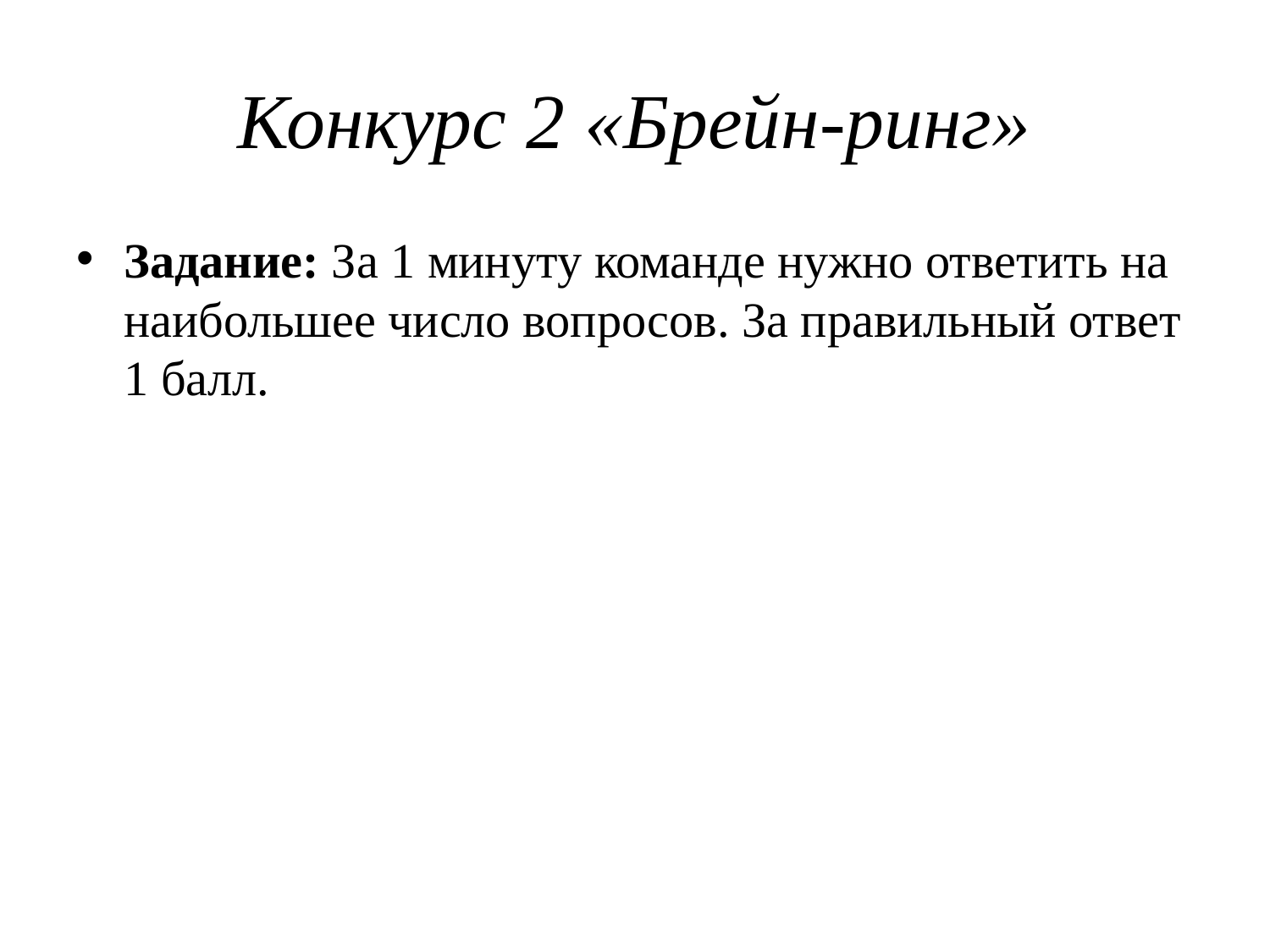

# Конкурс 2 «Брейн-ринг»
Задание: За 1 минуту команде нужно ответить на наибольшее число вопросов. За правильный ответ 1 балл.